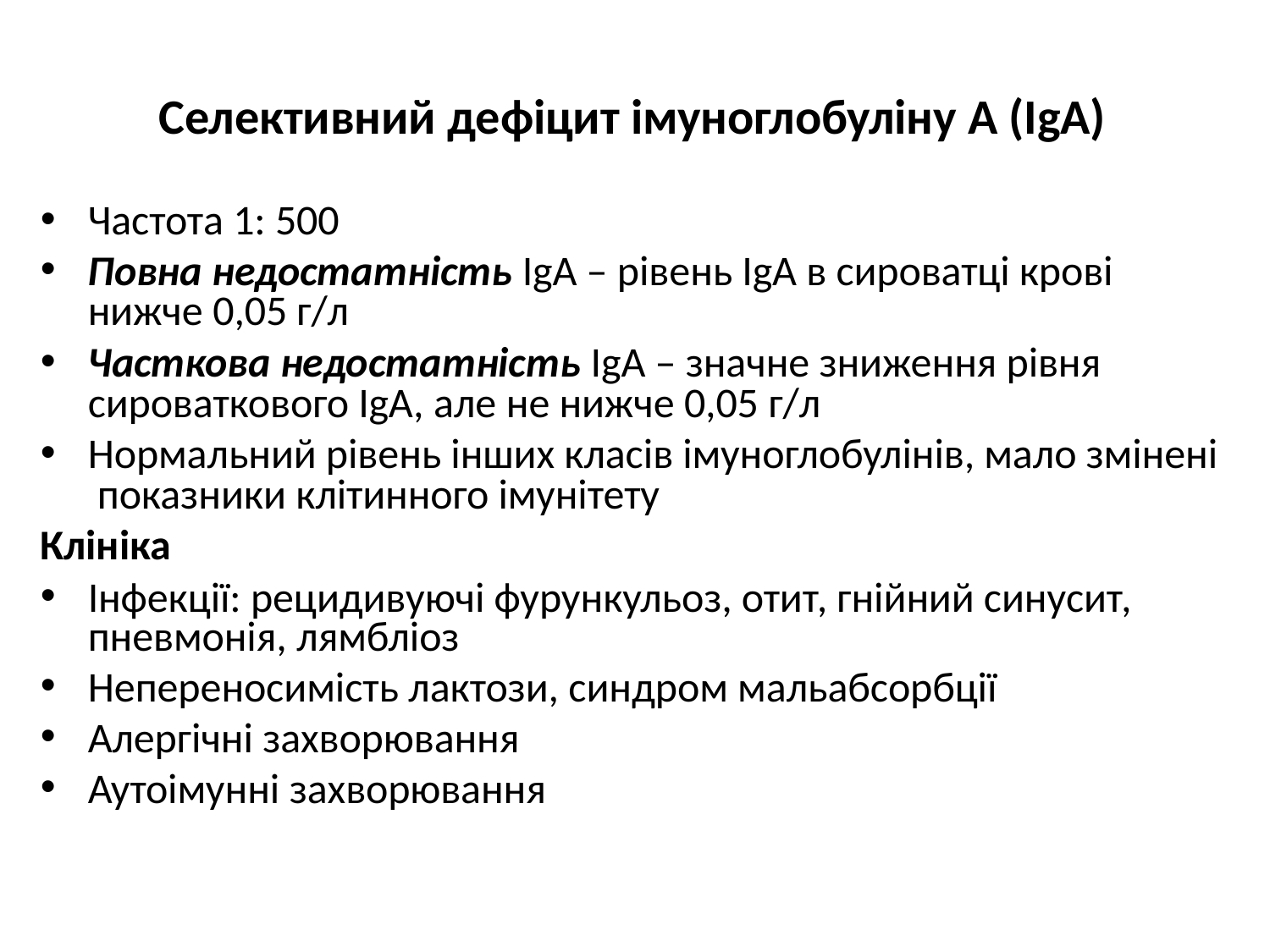

Селективний дефіцит імуноглобуліну А (IgA)
Частота 1: 500
Повна недостатність IgA – рівень IgA в сироватці крові  нижче 0,05 г/л
Часткова недостатність IgA – значне зниження рівня  сироваткового IgA, але не нижче 0,05 г/л
Нормальний рівень інших класів імуноглобулінів, мало змінені  показники клітинного імунітету
Клініка
Інфекції: рецидивуючі фурункульоз, отит, гнійний синусит,  пневмонія, лямбліоз
Непереносимість лактози, синдром мальабсорбції
Алергічні захворювання
Аутоімунні захворювання